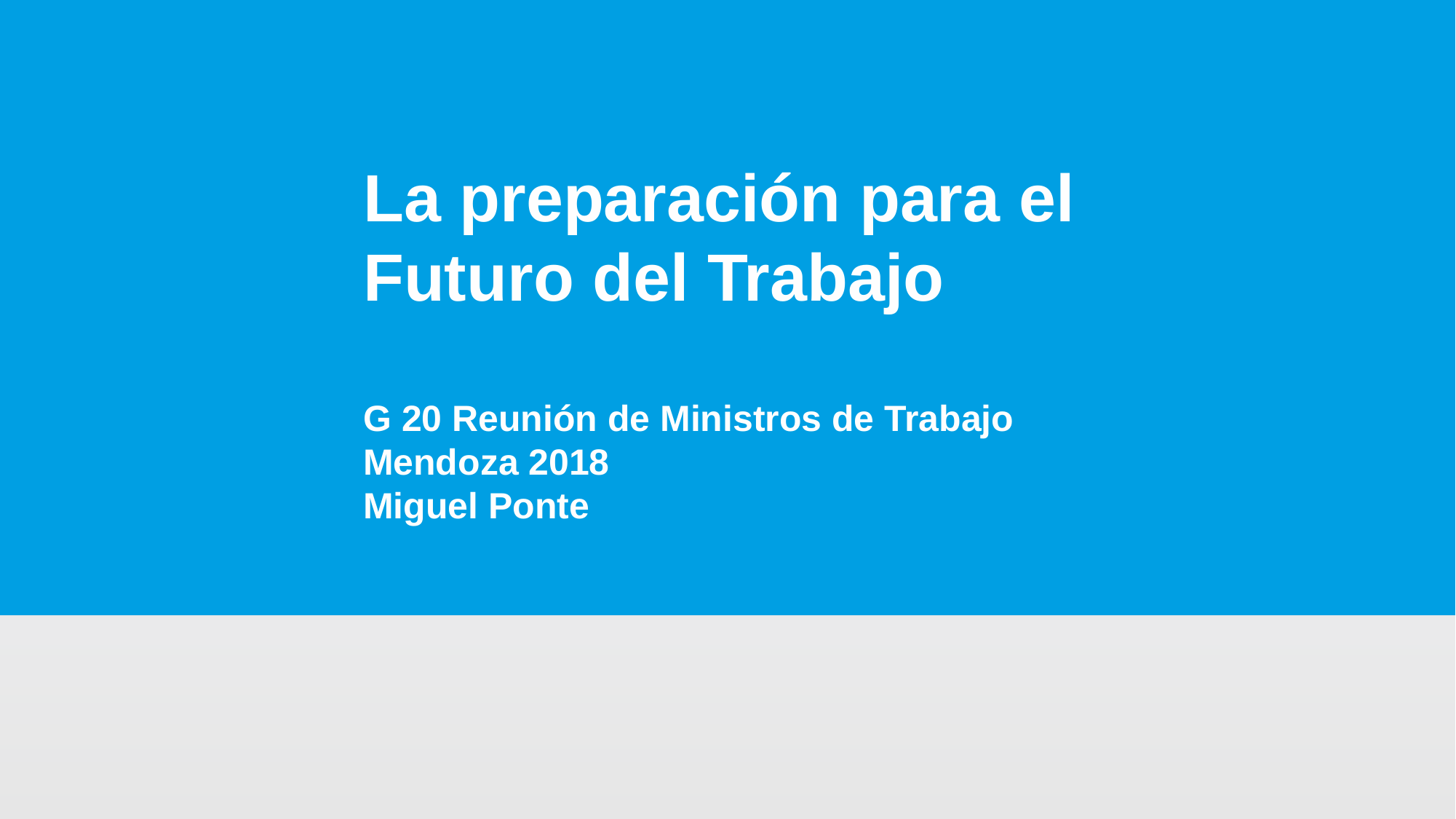

# La preparación para el Futuro del Trabajo G 20 Reunión de Ministros de Trabajo Mendoza 2018 Miguel Ponte